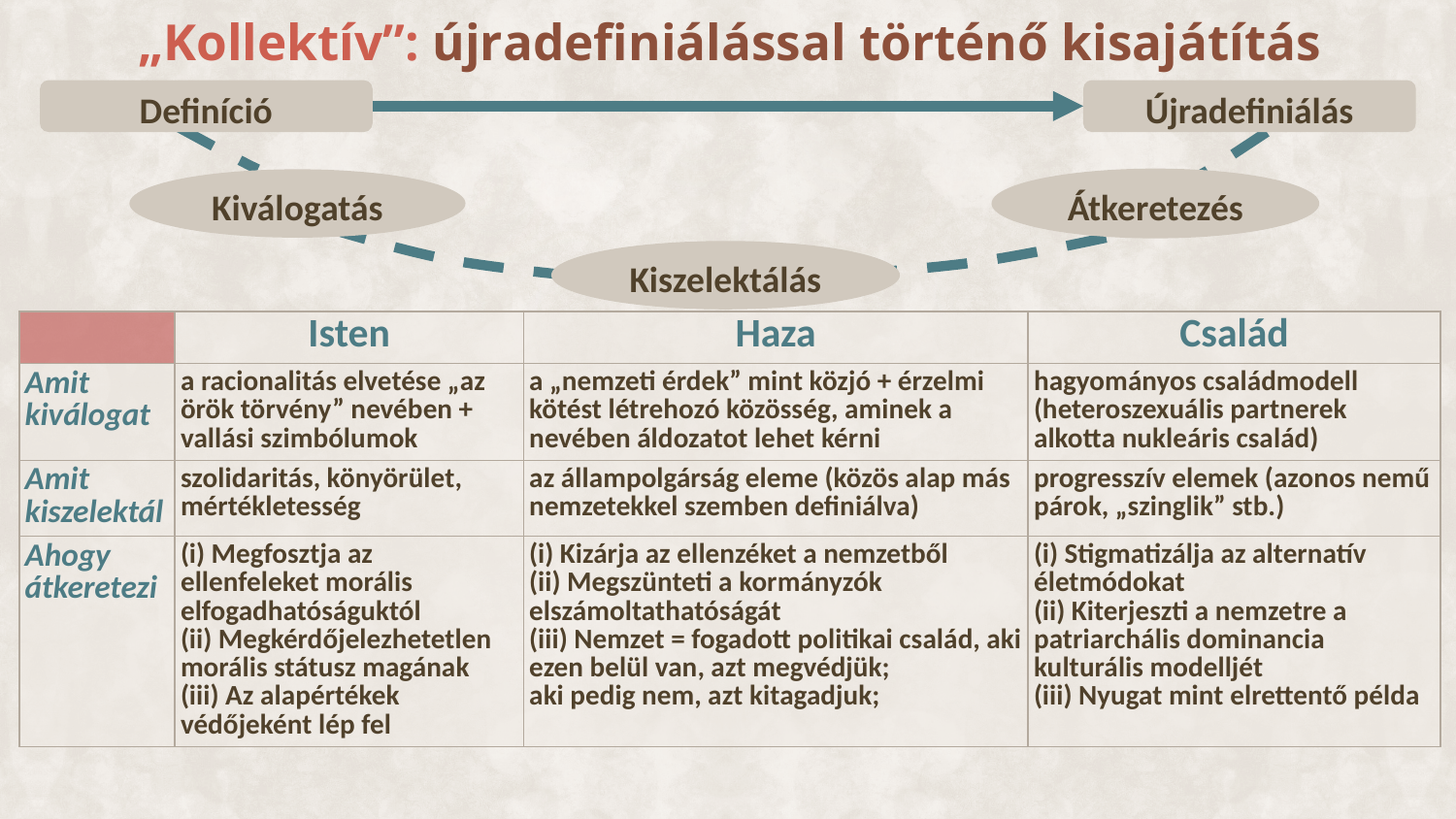

„Kollektív”: újradefiniálással történő kisajátítás
Definíció
Újradefiniálás

Átkeretezés
Kiválogatás

Kiszelektálás
|  | Isten | Haza | Család |
| --- | --- | --- | --- |
| Amit kiválogat | a racionalitás elvetése „az örök törvény” nevében + vallási szimbólumok | a „nemzeti érdek” mint közjó + érzelmi kötést létrehozó közösség, aminek a nevében áldozatot lehet kérni | hagyományos családmodell (heteroszexuális partnerek alkotta nukleáris család) |
| Amit kiszelektál | szolidaritás, könyörület, mértékletesség | az állampolgárság eleme (közös alap más nemzetekkel szemben definiálva) | progresszív elemek (azonos nemű párok, „szinglik” stb.) |
| Ahogy átkeretezi | (i) Megfosztja az ellenfeleket morális elfogadhatóságuktól (ii) Megkérdőjelezhetetlen morális státusz magának (iii) Az alapértékek védőjeként lép fel | (i) Kizárja az ellenzéket a nemzetből (ii) Megszünteti a kormányzók elszámoltathatóságát (iii) Nemzet = fogadott politikai család, aki ezen belül van, azt megvédjük; aki pedig nem, azt kitagadjuk; | (i) Stigmatizálja az alternatív életmódokat (ii) Kiterjeszti a nemzetre a patriarchális dominancia kulturális modelljét (iii) Nyugat mint elrettentő példa |